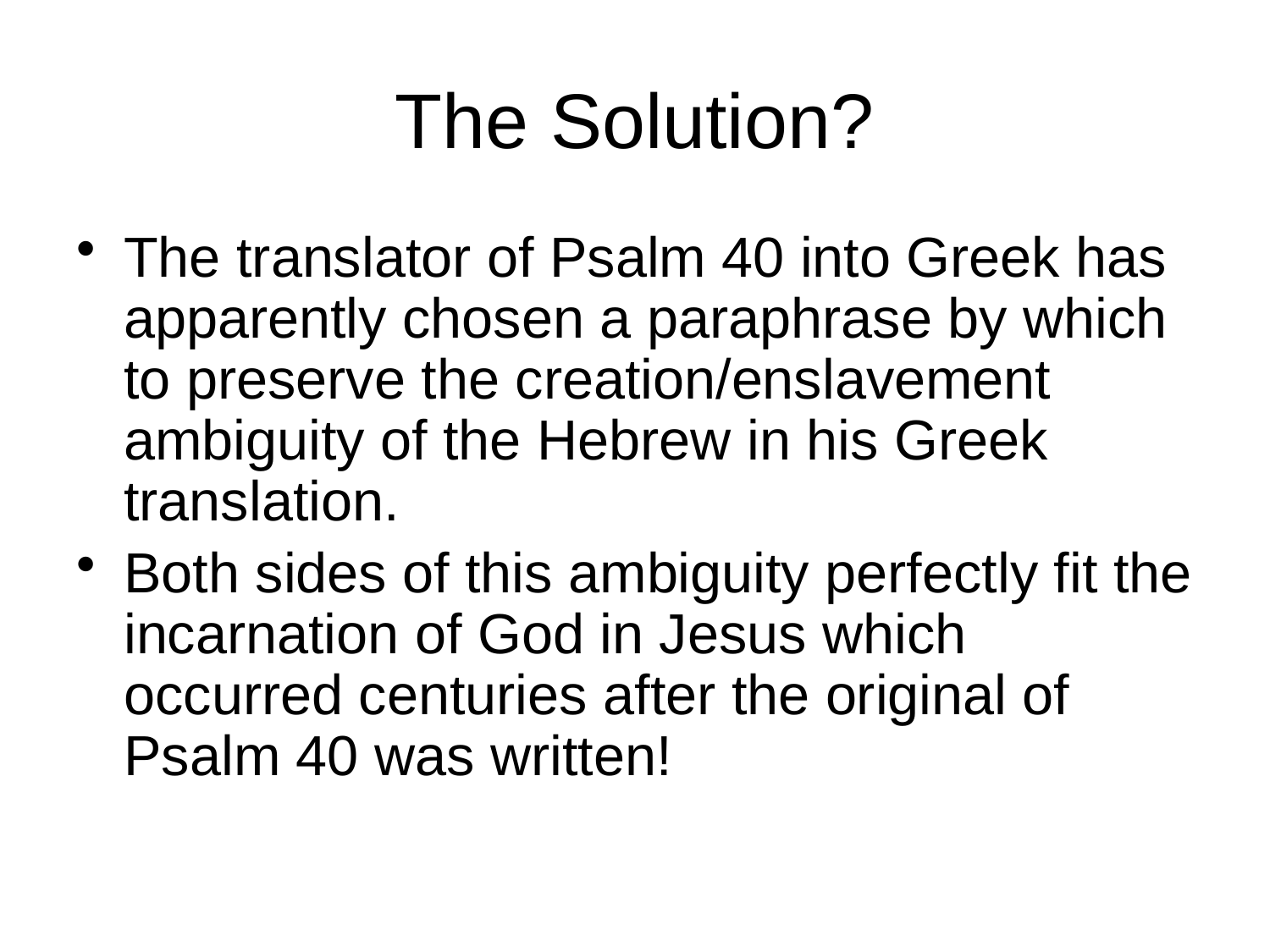

# The Solution?
The translator of Psalm 40 into Greek has apparently chosen a paraphrase by which to preserve the creation/enslavement ambiguity of the Hebrew in his Greek translation.
Both sides of this ambiguity perfectly fit the incarnation of God in Jesus which occurred centuries after the original of Psalm 40 was written!